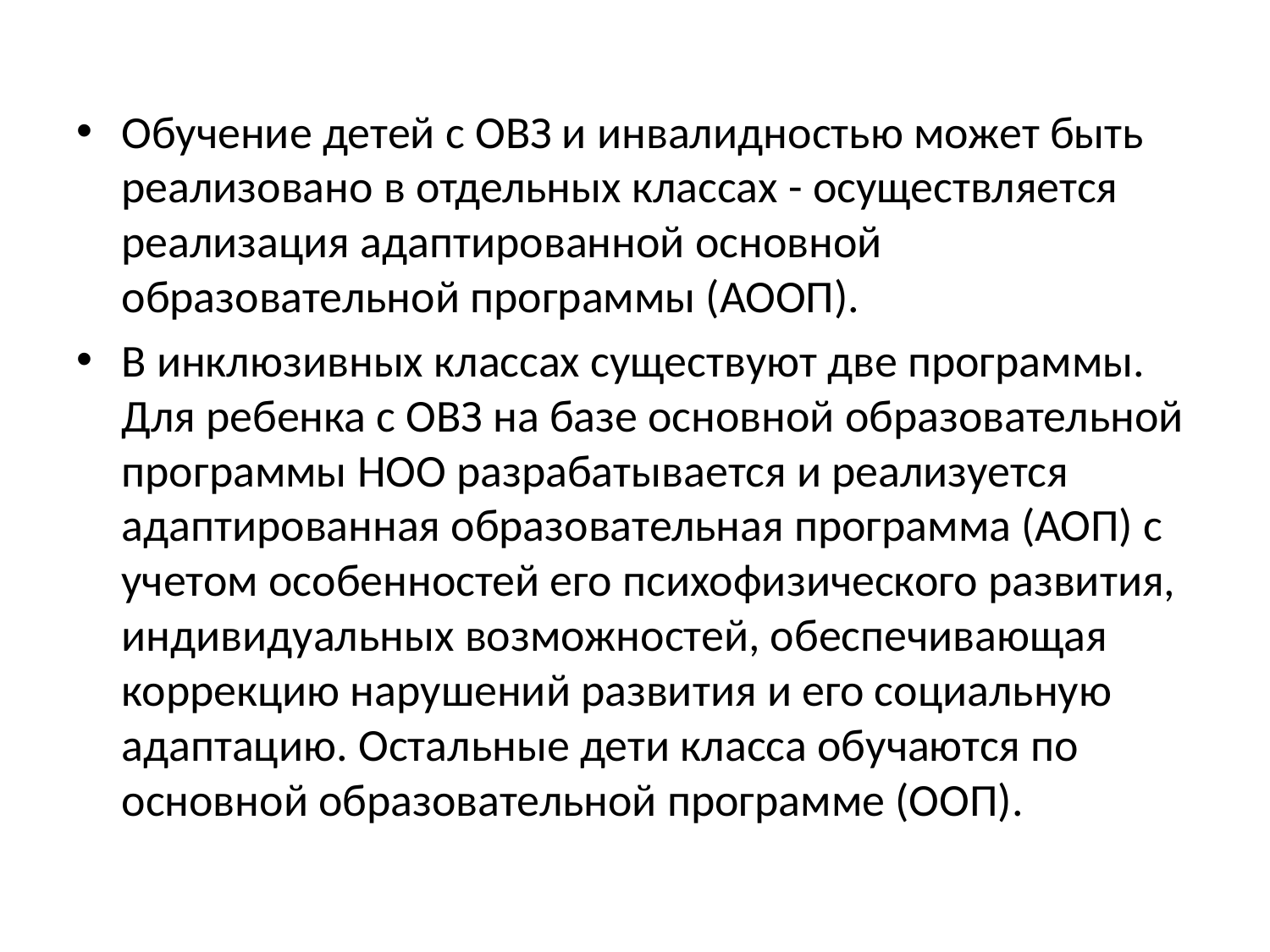

#
Обучение детей с ОВЗ и инвалидностью может быть реализовано в отдельных классах - осуществляется реализация адаптированной основной образовательной программы (АООП).
В инклюзивных классах существуют две программы. Для ребенка с ОВЗ на базе основной образовательной программы НОО разрабатывается и реализуется адаптированная образовательная программа (АОП) с учетом особенностей его психофизического развития, индивидуальных возможностей, обеспечивающая коррекцию нарушений развития и его социальную адаптацию. Остальные дети класса обучаются по основной образовательной программе (ООП).